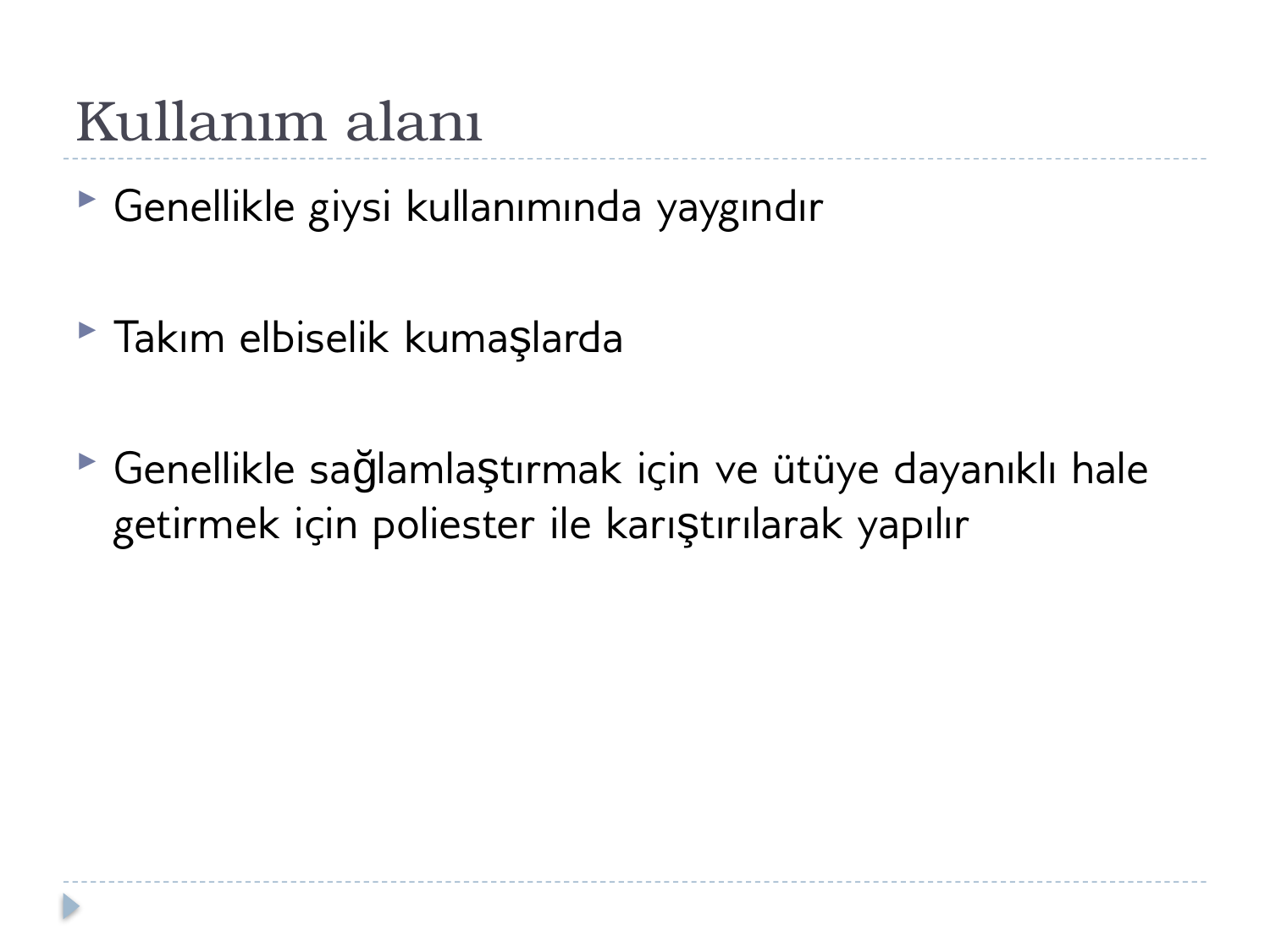

# Kullanım alanı
Genellikle giysi kullanımında yaygındır

Takım elbiselik kumaşlarda

Genellikle sağlamlaştırmak için ve ütüye dayanıklı hale getirmek için poliester ile karıştırılarak yapılır